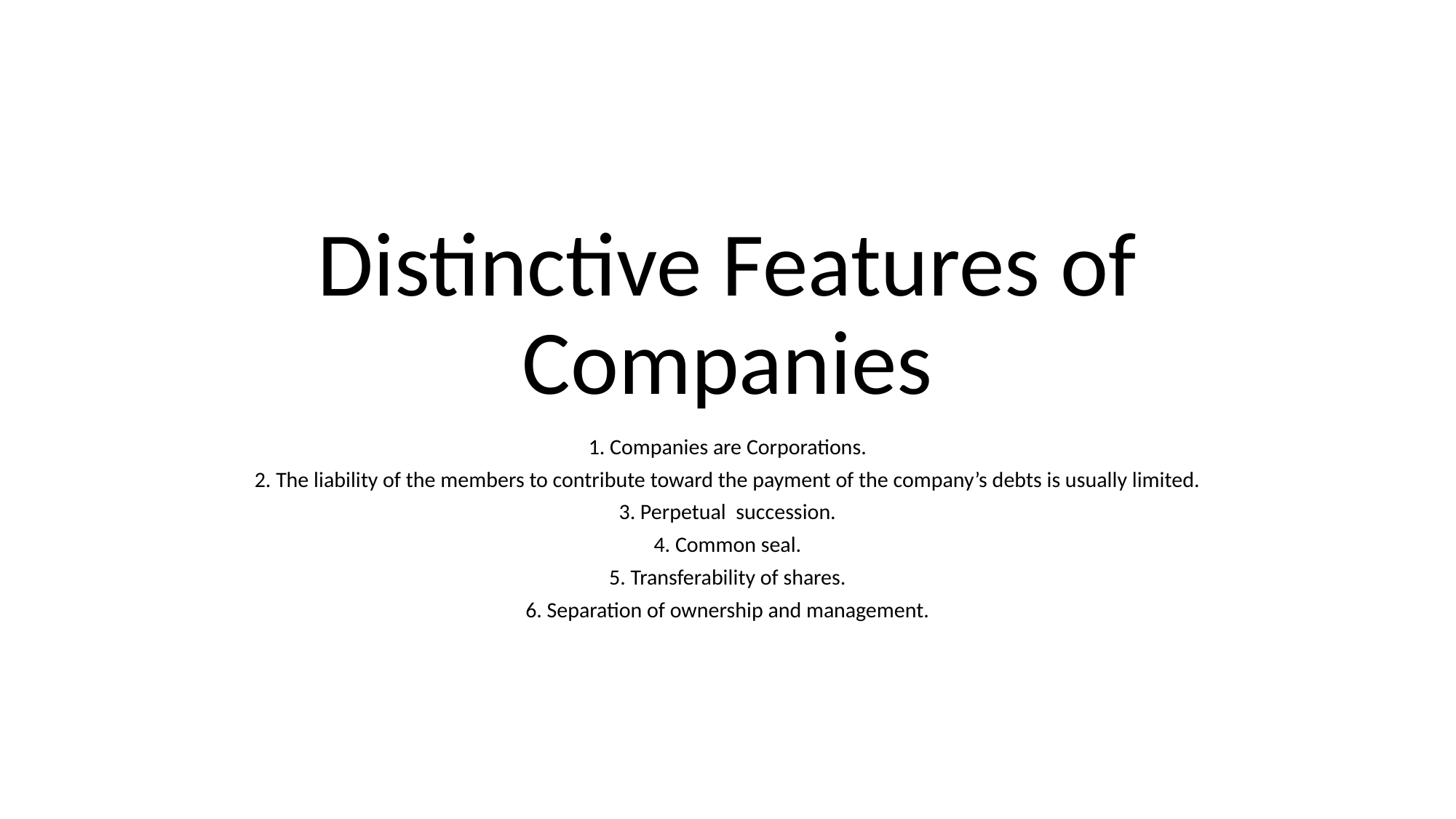

# Distinctive Features of Companies
1. Companies are Corporations.
2. The liability of the members to contribute toward the payment of the company’s debts is usually limited.
3. Perpetual  succession.
4. Common seal.
5. Transferability of shares.
6. Separation of ownership and management.